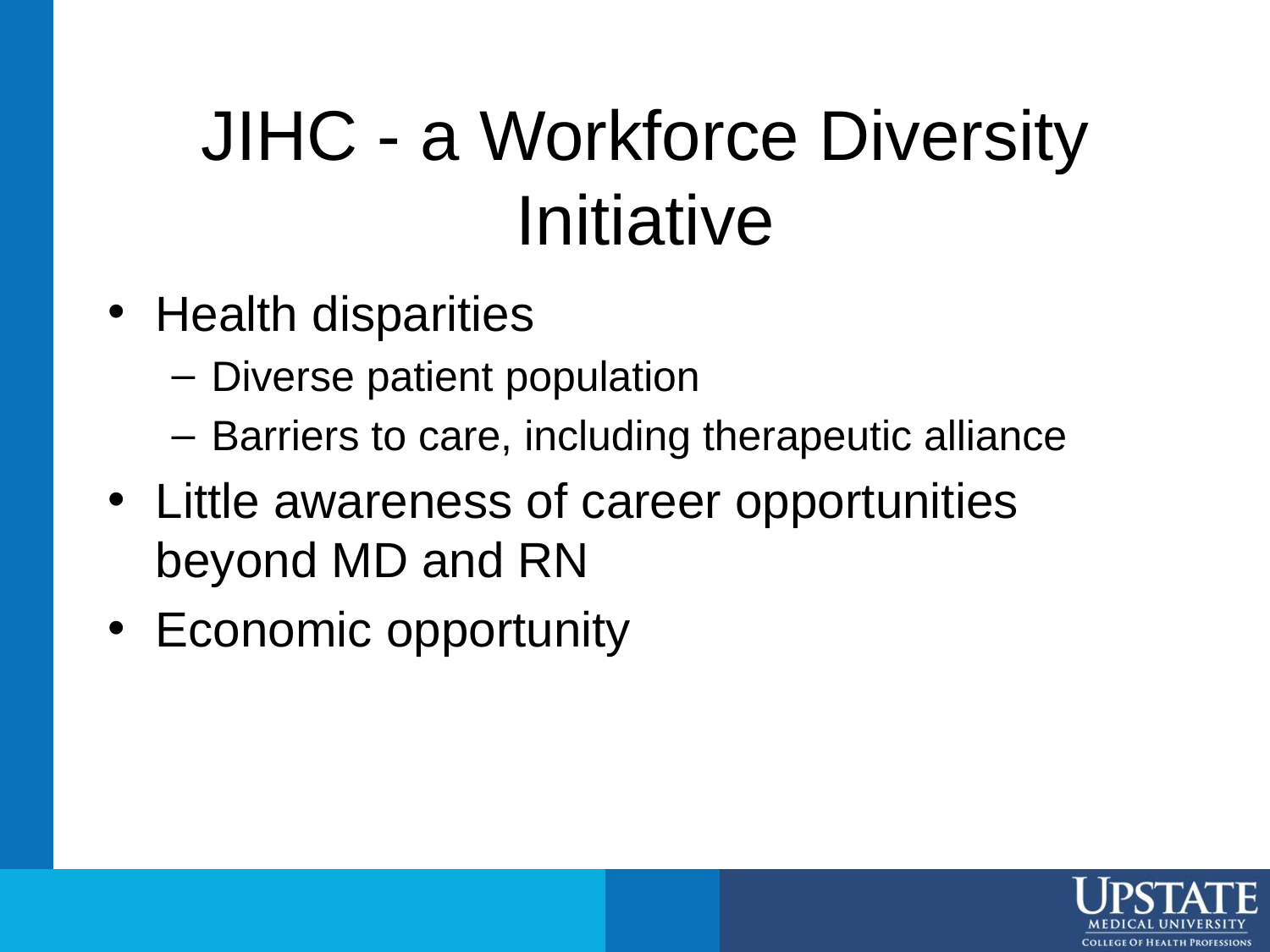

# JIHC - a Workforce Diversity Initiative
Health disparities
Diverse patient population
Barriers to care, including therapeutic alliance
Little awareness of career opportunities beyond MD and RN
Economic opportunity